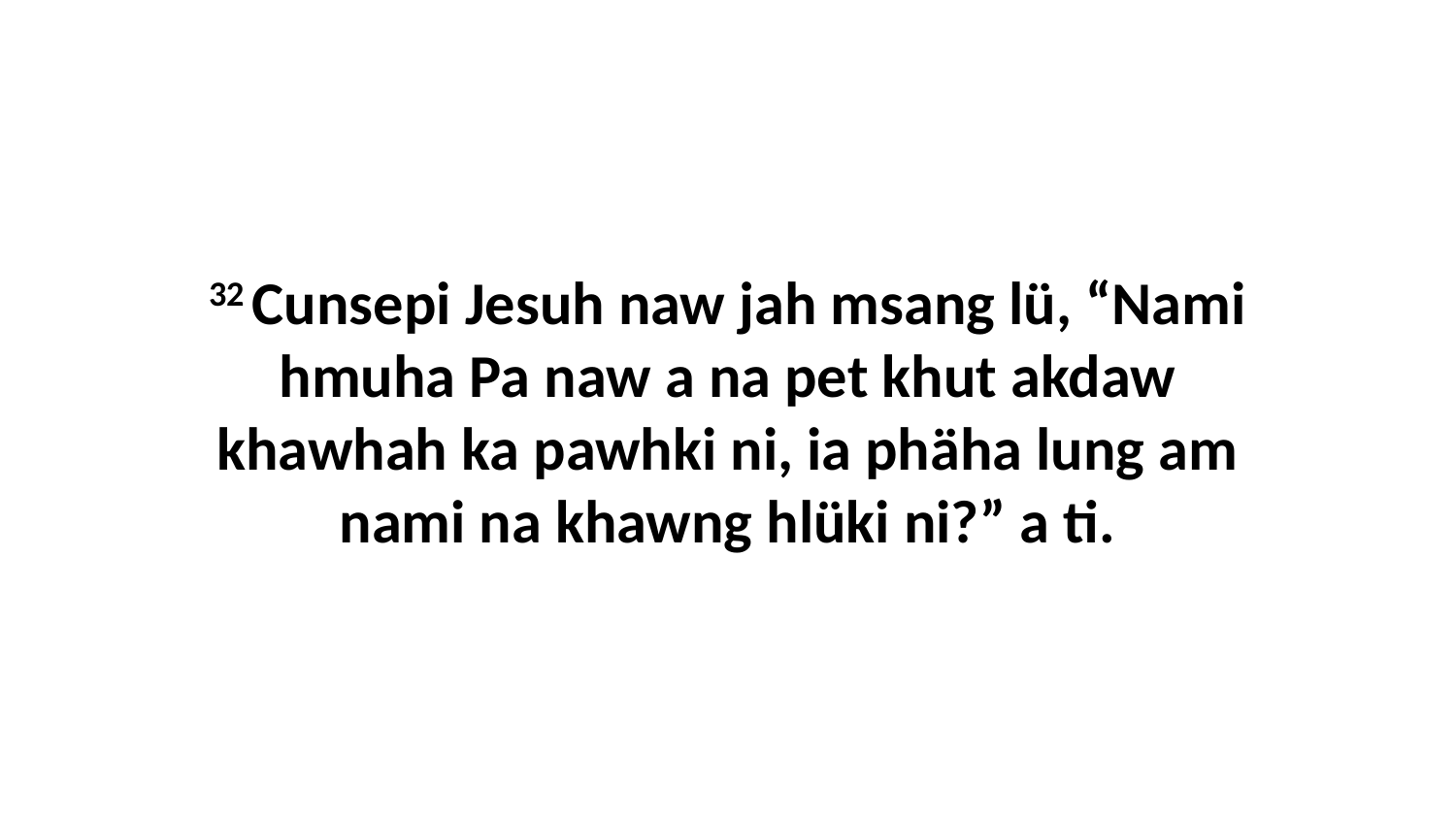

32 Cunsepi Jesuh naw jah msang lü, “Nami hmuha Pa naw a na pet khut akdaw khawhah ka pawhki ni, ia phäha lung am nami na khawng hlüki ni?” a ti.